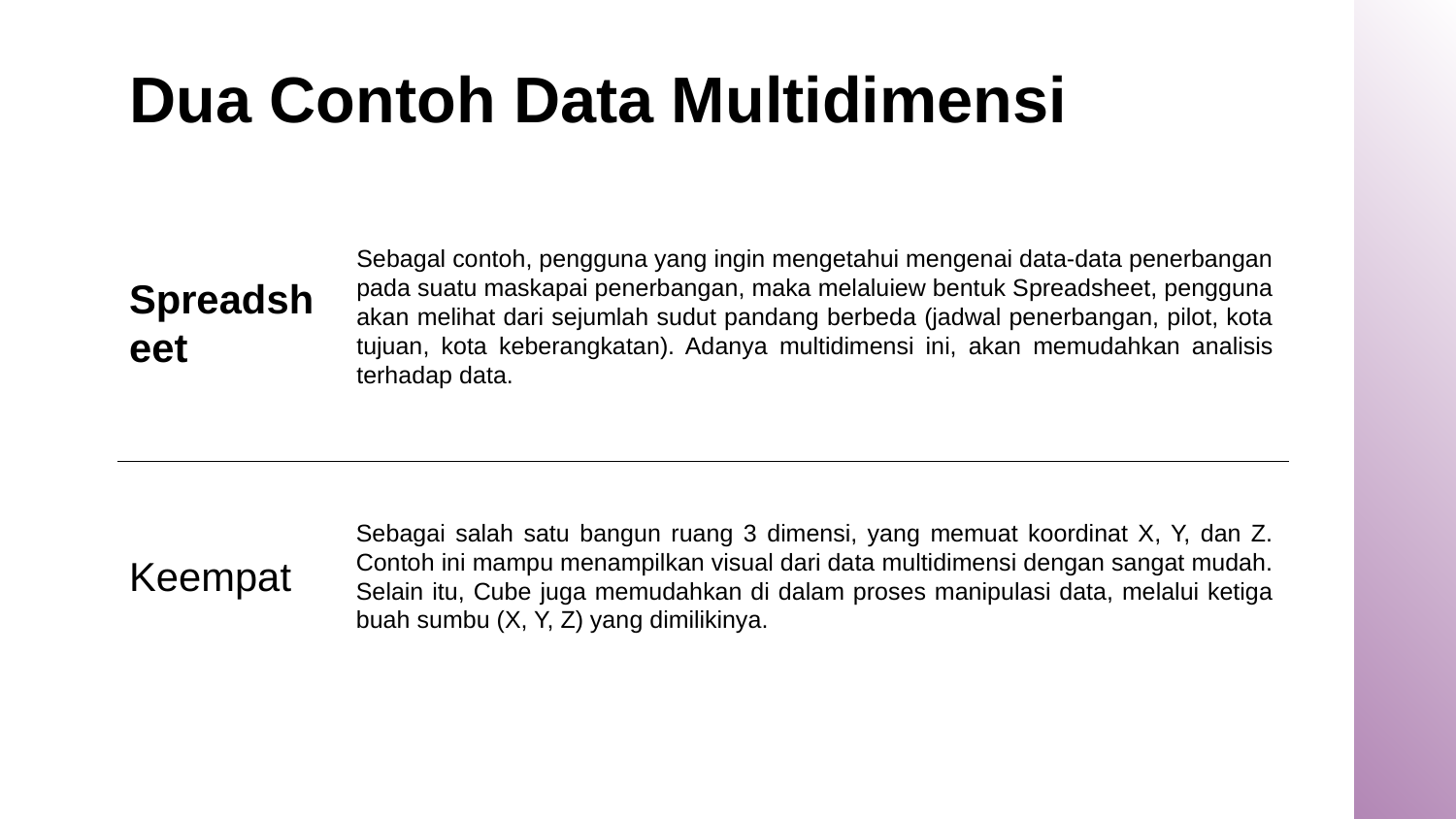

# Dua Contoh Data Multidimensi
Sebagal contoh, pengguna yang ingin mengetahui mengenai data-data penerbangan pada suatu maskapai penerbangan, maka melaluiew bentuk Spreadsheet, pengguna akan melihat dari sejumlah sudut pandang berbeda (jadwal penerbangan, pilot, kota tujuan, kota keberangkatan). Adanya multidimensi ini, akan memudahkan analisis terhadap data.
Spreadsheet
Sebagai salah satu bangun ruang 3 dimensi, yang memuat koordinat X, Y, dan Z. Contoh ini mampu menampilkan visual dari data multidimensi dengan sangat mudah. Selain itu, Cube juga memudahkan di dalam proses manipulasi data, melalui ketiga buah sumbu (X, Y, Z) yang dimilikinya.
Keempat